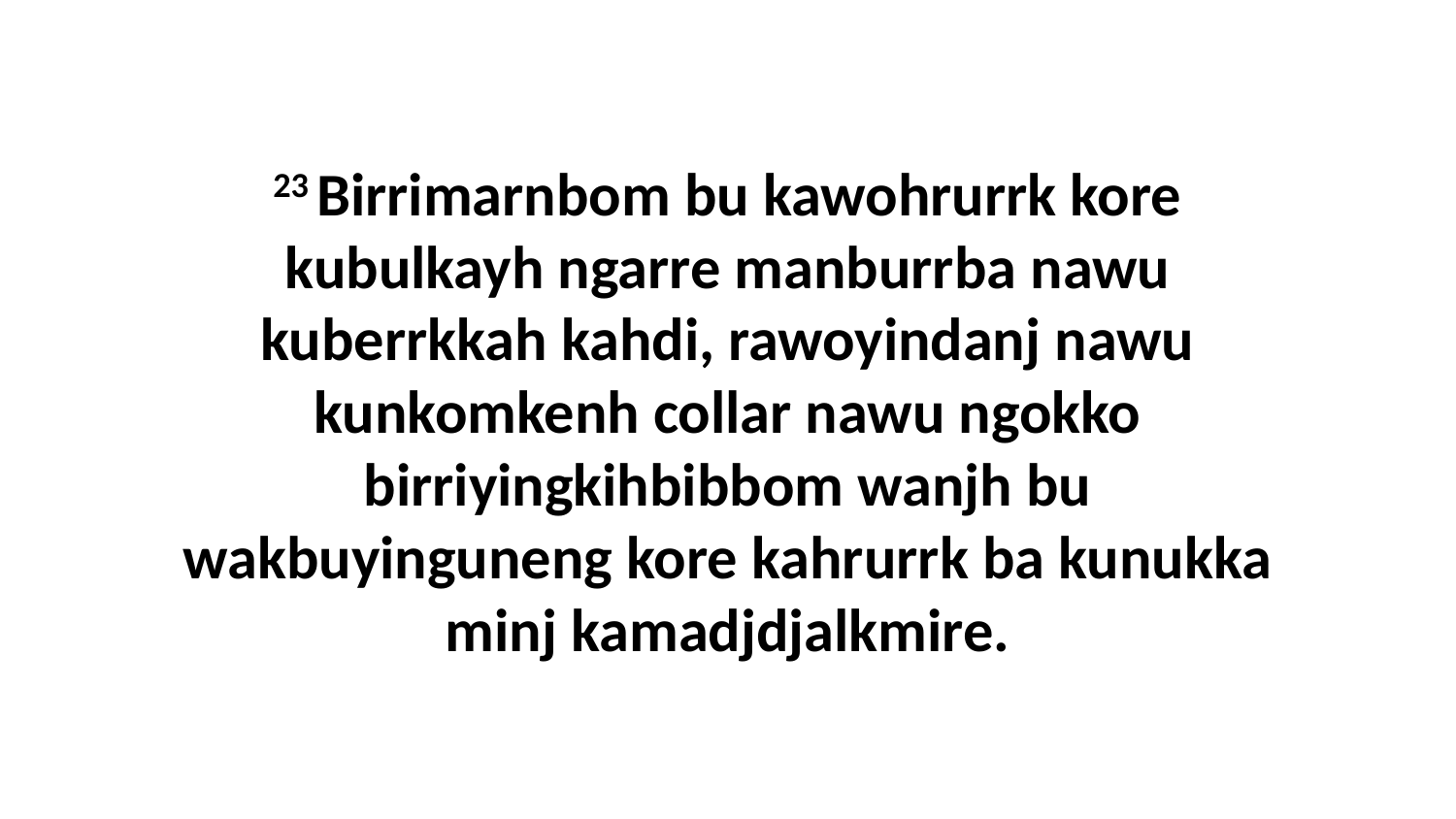

23 Birrimarnbom bu kawohrurrk kore kubulkayh ngarre manburrba nawu kuberrkkah kahdi, rawoyindanj nawu kunkomkenh collar nawu ngokko birriyingkihbibbom wanjh bu wakbuyinguneng kore kahrurrk ba kunukka minj kamadjdjalkmire.